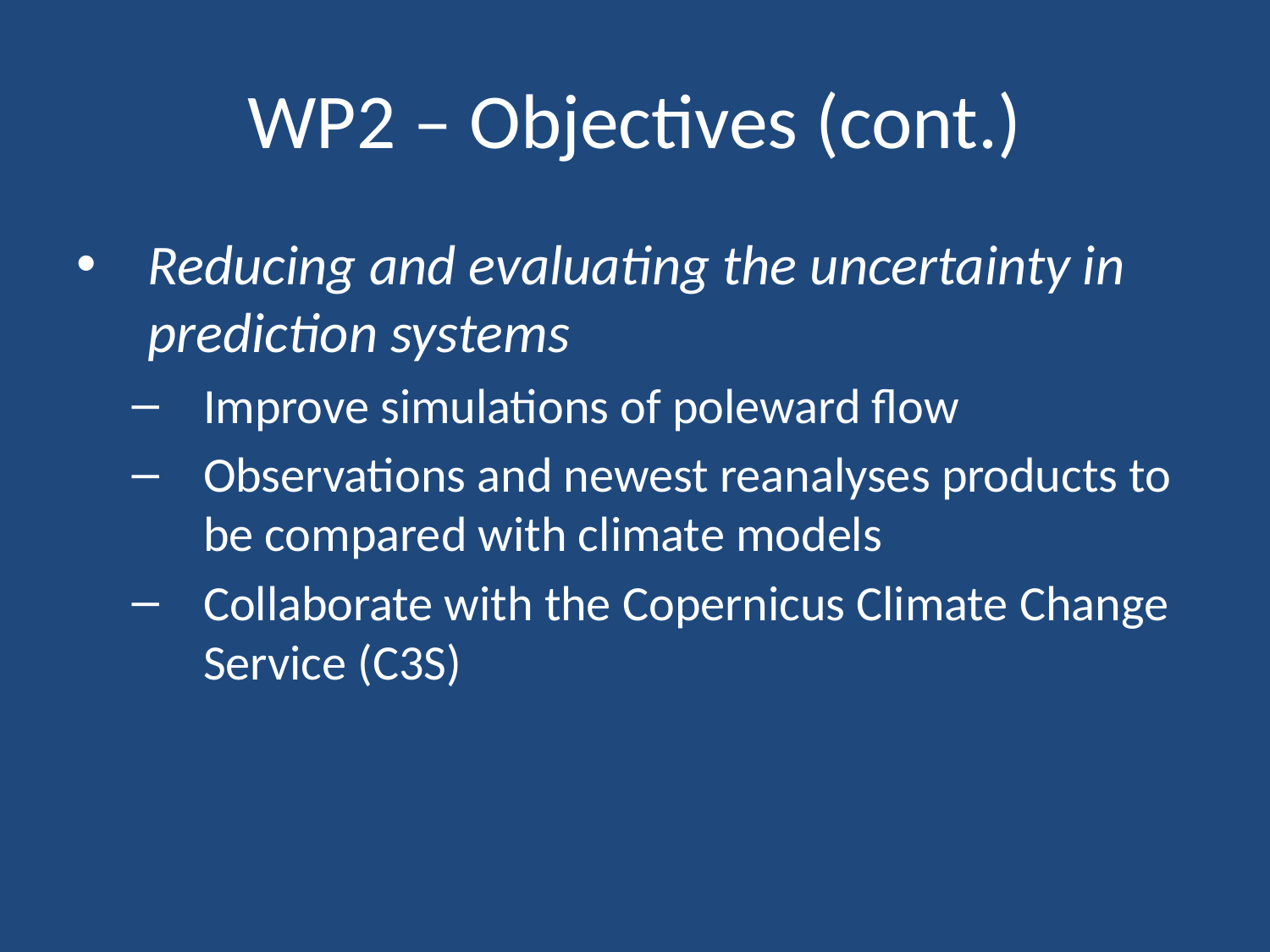

# WP2 – Objectives (cont.)
Reducing and evaluating the uncertainty in prediction systems
Improve simulations of poleward flow
Observations and newest reanalyses products to be compared with climate models
Collaborate with the Copernicus Climate Change Service (C3S)